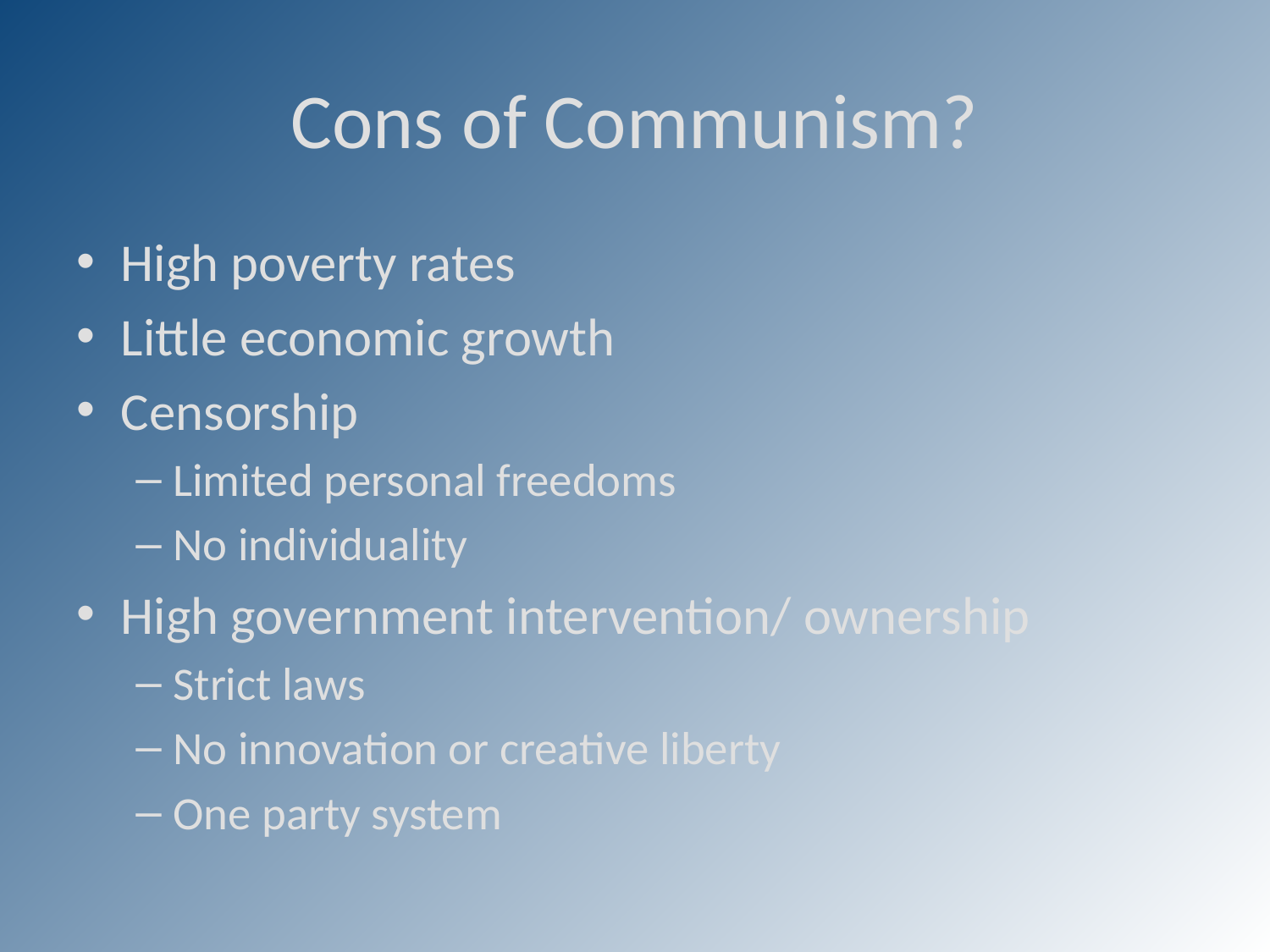

# Cons of Communism?
High poverty rates
Little economic growth
Censorship
Limited personal freedoms
No individuality
High government intervention/ ownership
Strict laws
No innovation or creative liberty
One party system